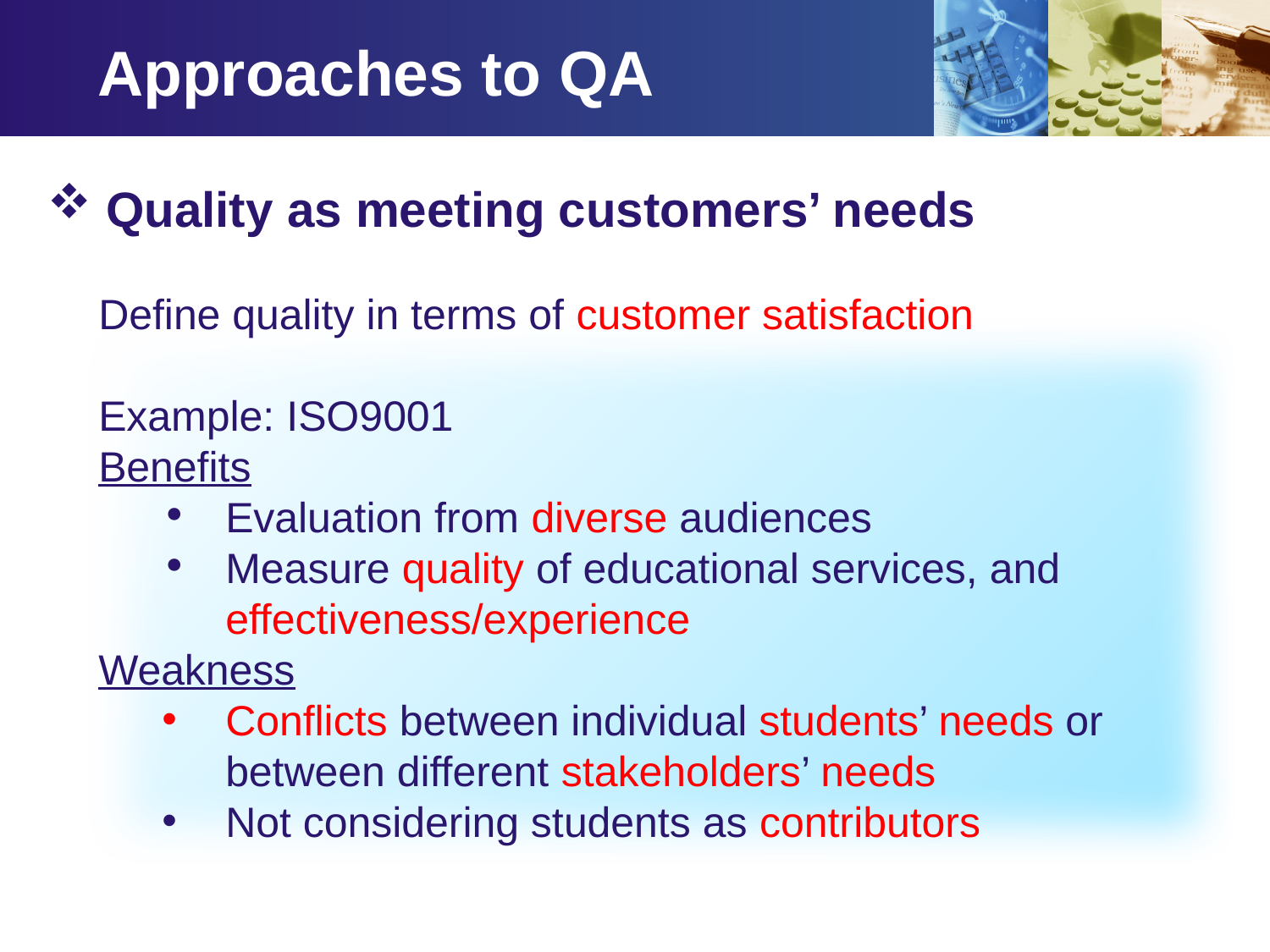

Approaches to QA
 Quality as meeting customers’ needs
Define quality in terms of customer satisfaction

Example: ISO9001
Benefits
Evaluation from diverse audiences
Measure quality of educational services, and
	effectiveness/experience
Weakness
Conflicts between individual students’ needs or
	between different stakeholders’ needs
Not considering students as contributors